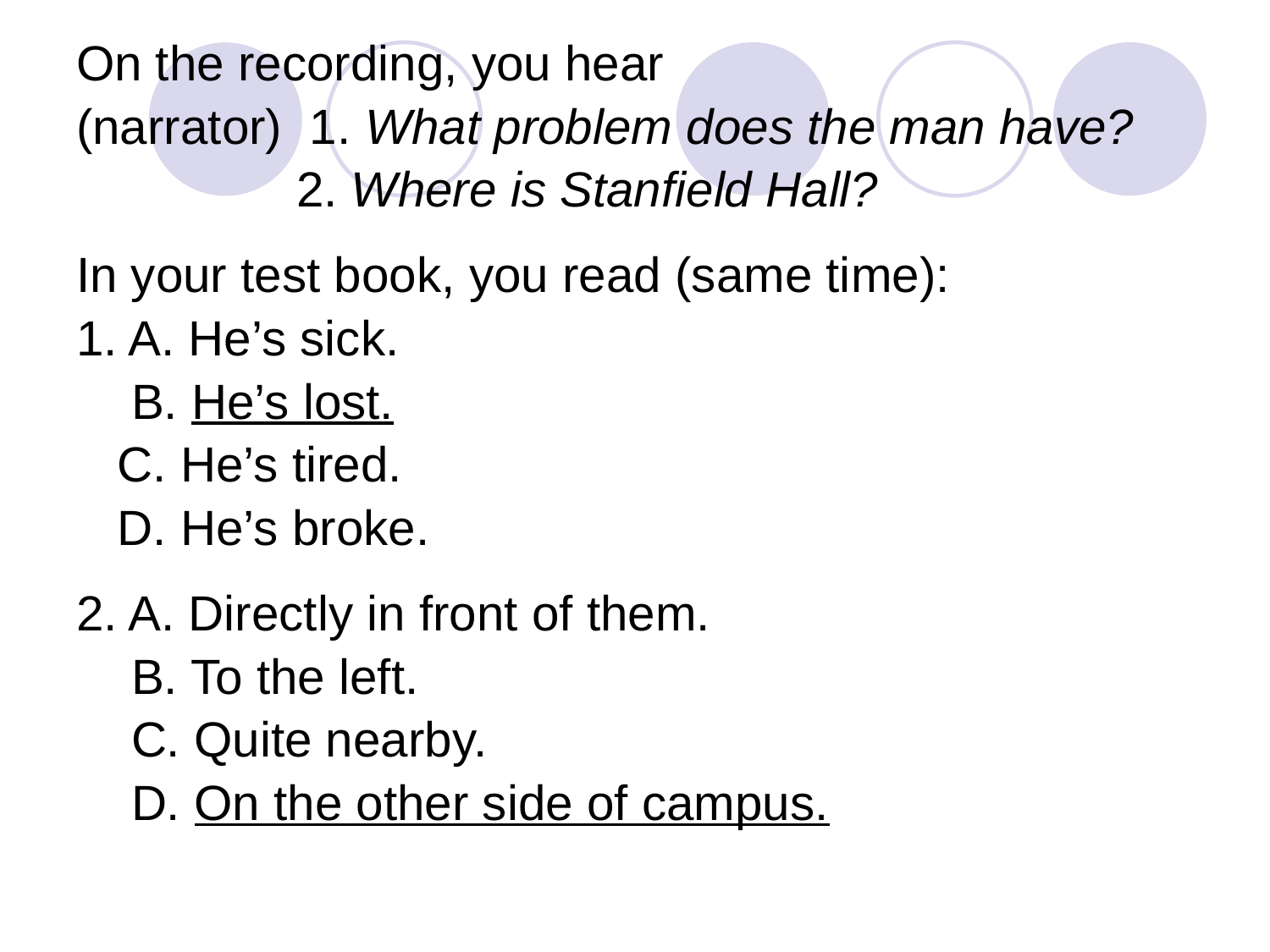

On the recording, you hear
(narrator)  1. What problem does the man have?
                2. Where is Stanfield Hall?

In your test book, you read (same time):
1. A. He’s sick.
    B. He’s lost.
   C. He’s tired.
   D. He’s broke.

2. A. Directly in front of them.
    B. To the left.
    C. Quite nearby.
    D. On the other side of campus.